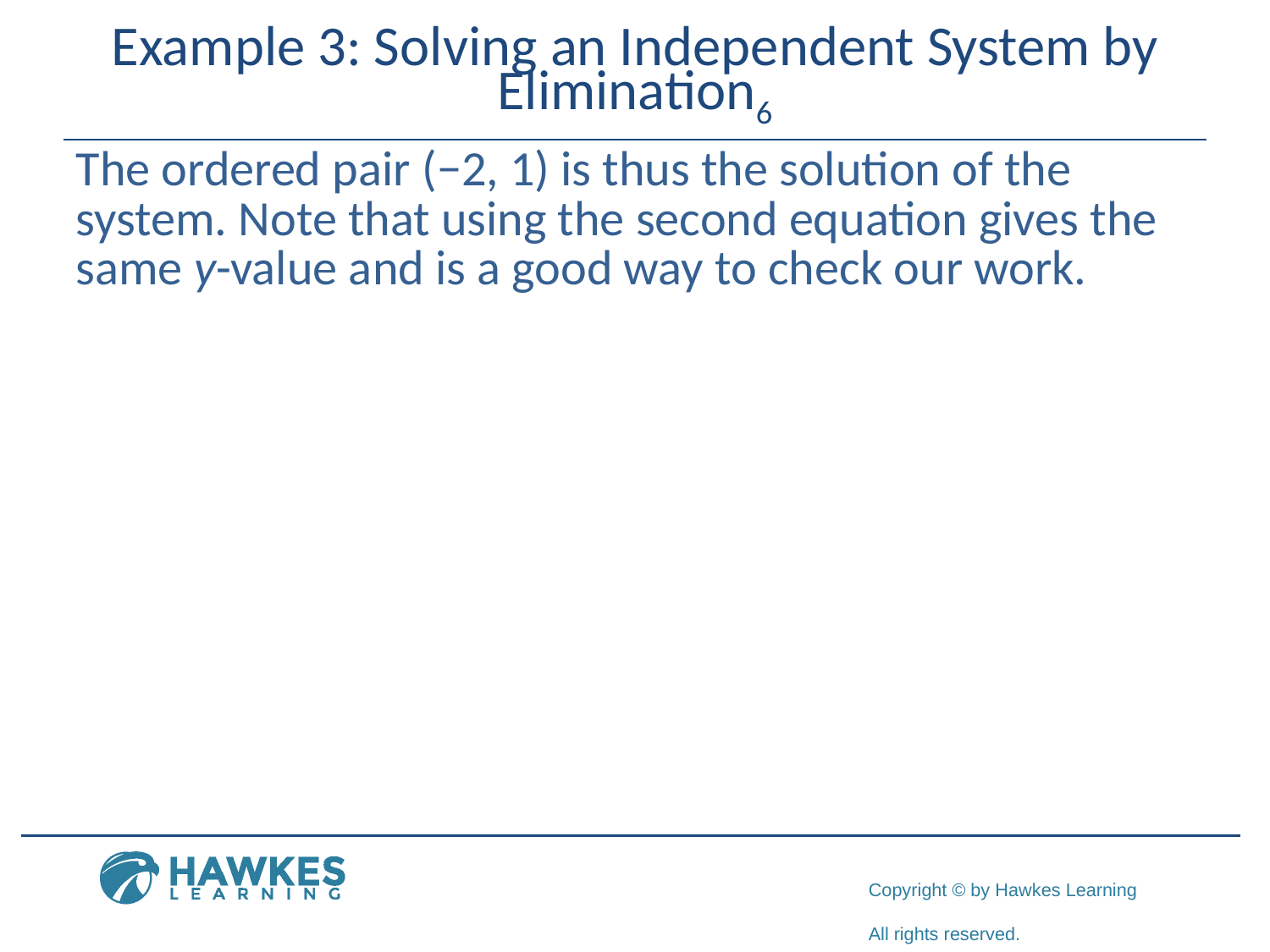

# Example 3: Solving an Independent System by Elimination6
The ordered pair (−2, 1) is thus the solution of the system. Note that using the second equation gives the same y-value and is a good way to check our work.